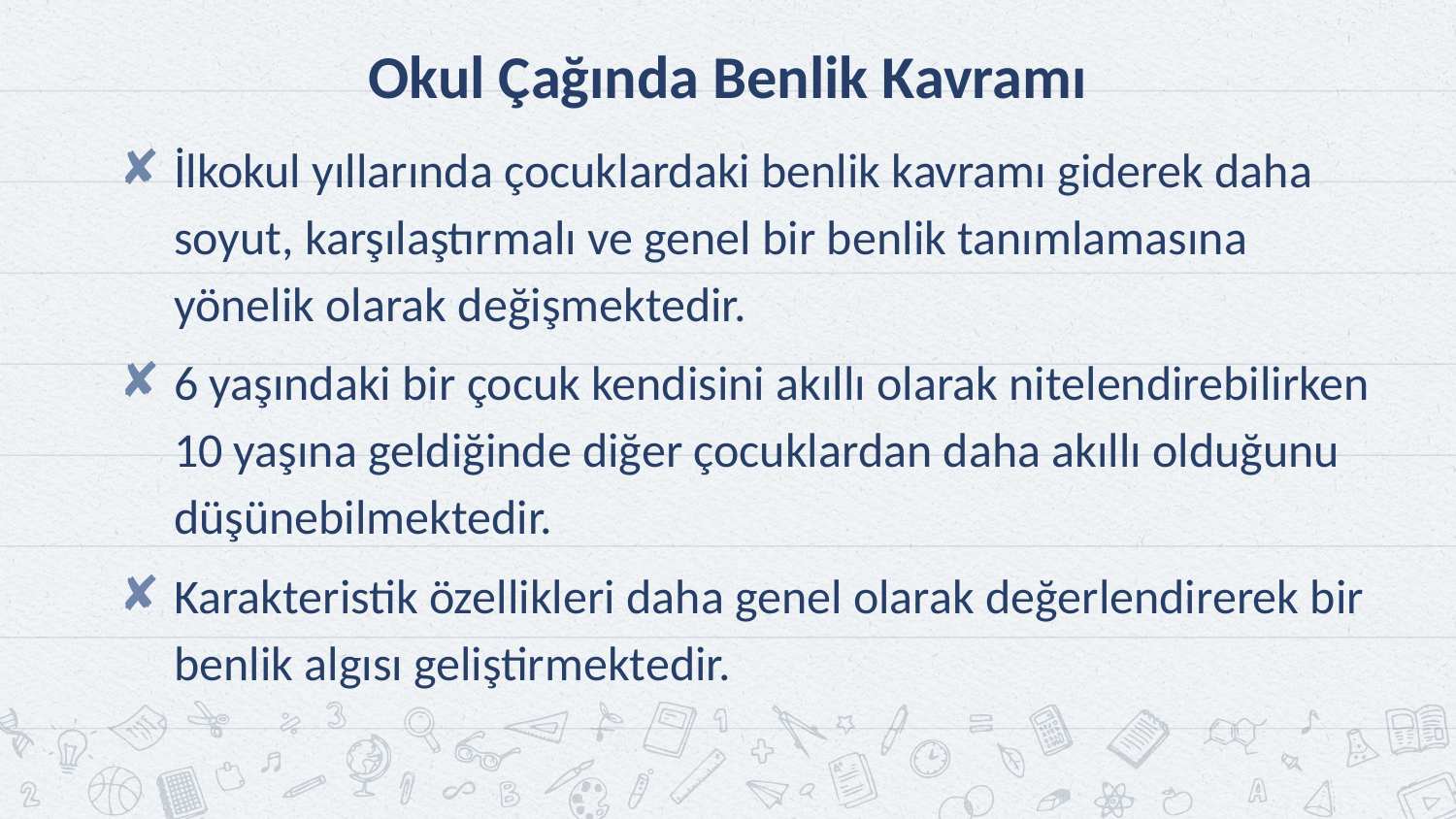

# Okul Çağında Benlik Kavramı
İlkokul yıllarında çocuklardaki benlik kavramı giderek daha soyut, karşılaştırmalı ve genel bir benlik tanımlamasına yönelik olarak değişmektedir.
6 yaşındaki bir çocuk kendisini akıllı olarak nitelendirebilirken 10 yaşına geldiğinde diğer çocuklardan daha akıllı olduğunu düşünebilmektedir.
Karakteristik özellikleri daha genel olarak değerlendirerek bir benlik algısı geliştirmektedir.